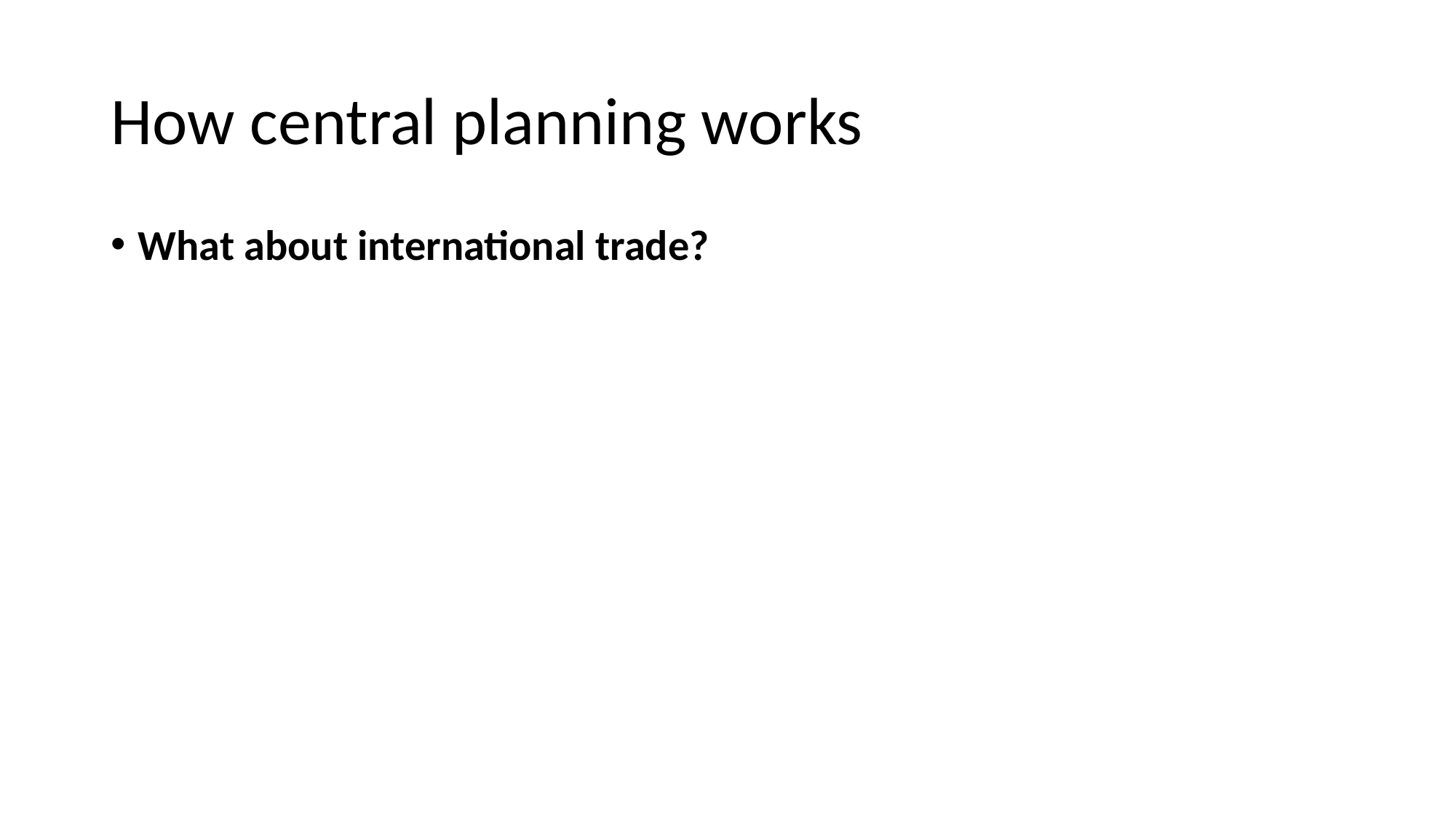

# How central planning works
What about international trade?